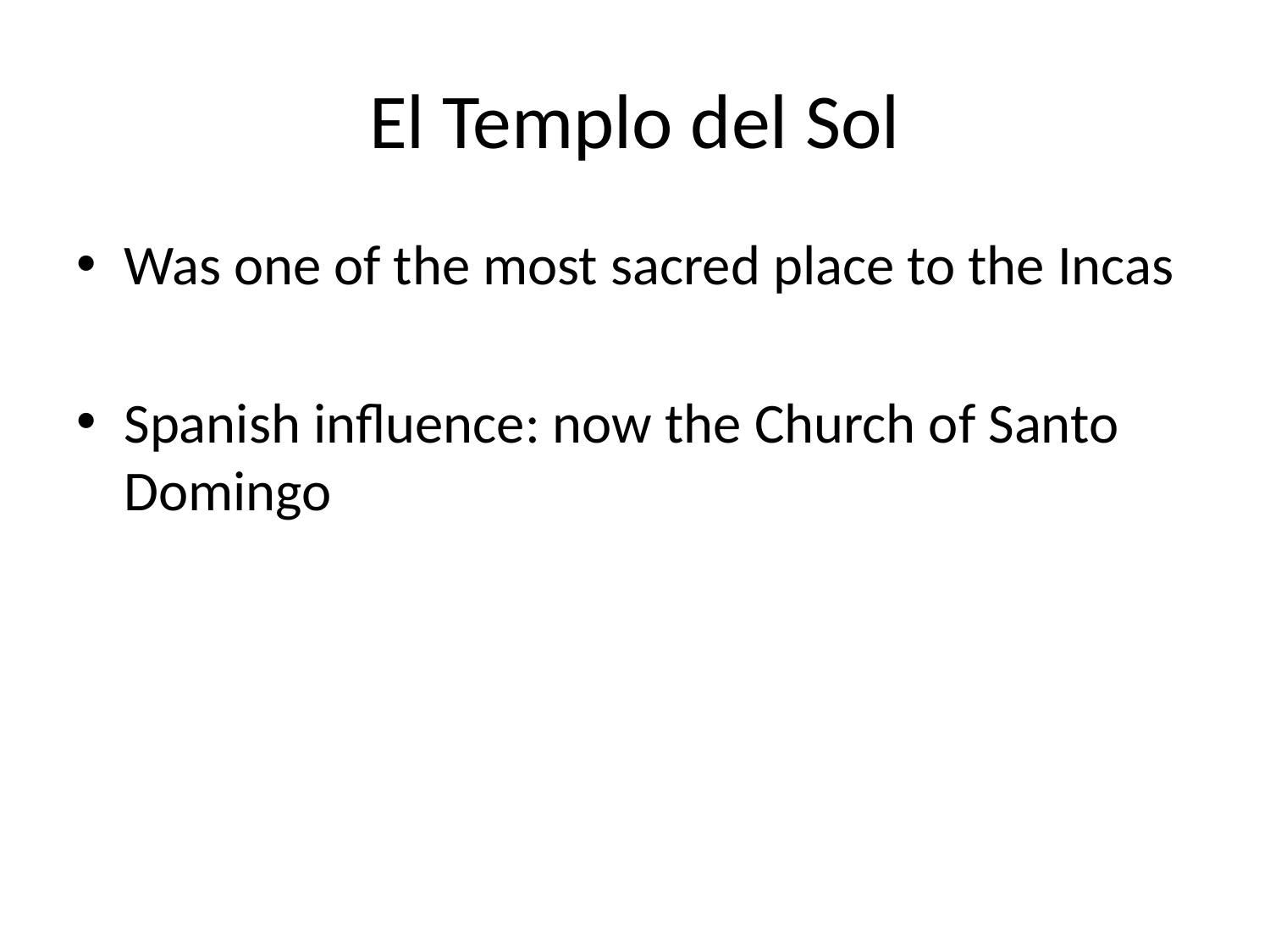

# El Templo del Sol
Was one of the most sacred place to the Incas

Spanish influence: now the Church of Santo Domingo